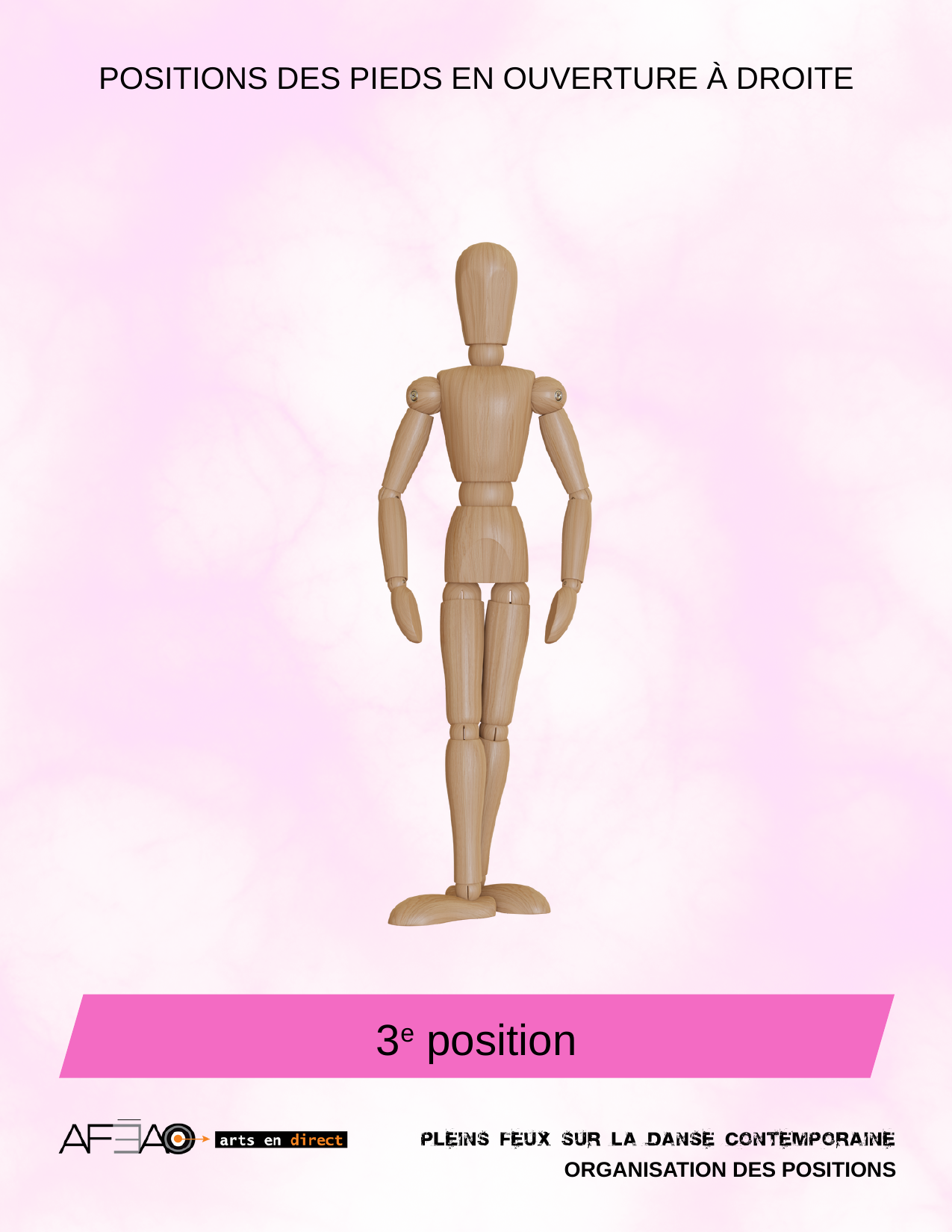

POSITIONS DES PIEDS EN OUVERTURE À DROITE

3e position

ORGANISATION DES POSITIONS